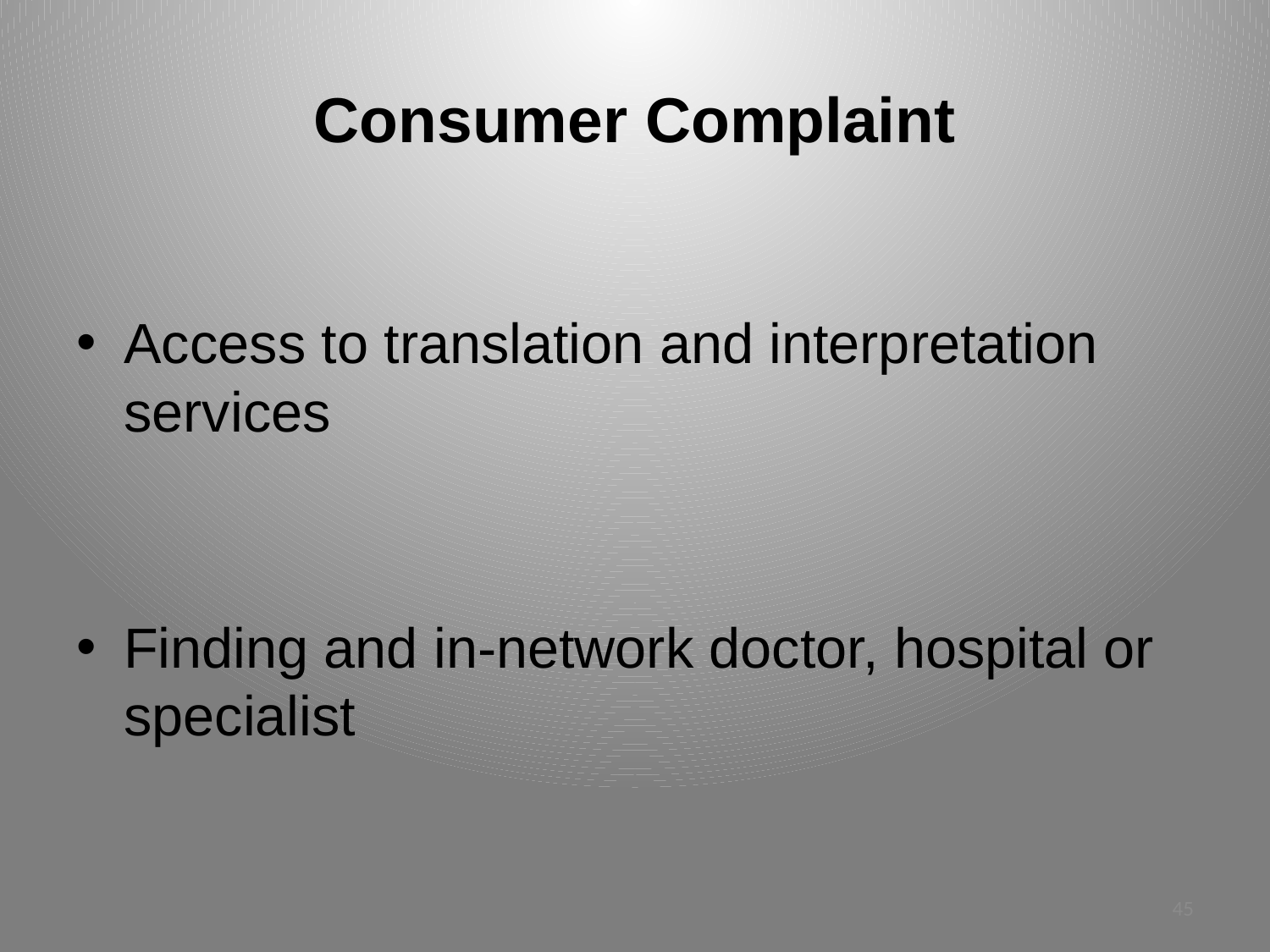

# Consumer Complaint

Access to translation and interpretation services

Finding and in-network doctor, hospital or specialist
45